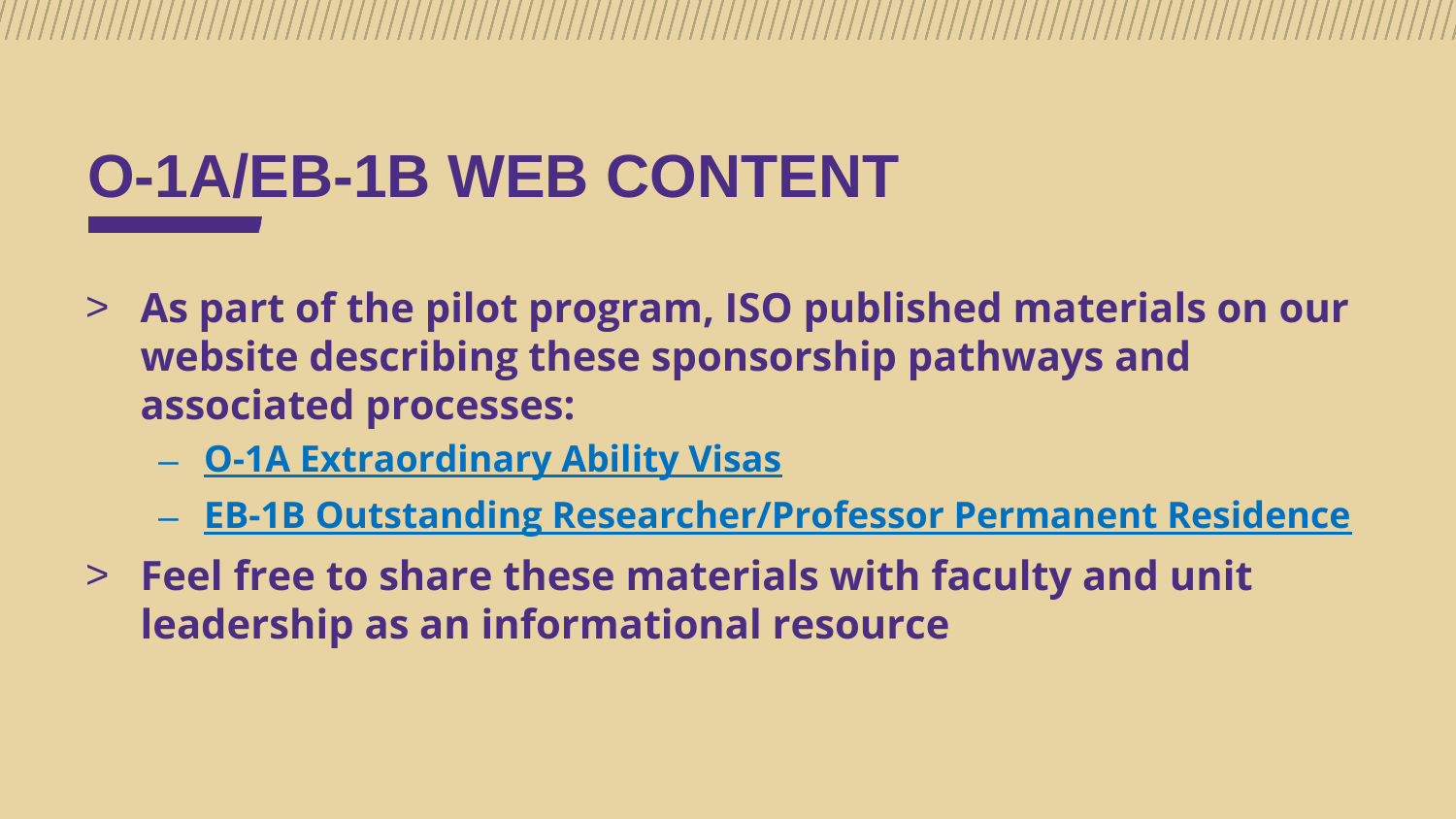

# O-1A/EB-1B WEB CONTENT
As part of the pilot program, ISO published materials on our website describing these sponsorship pathways and associated processes:
O-1A Extraordinary Ability Visas
EB-1B Outstanding Researcher/Professor Permanent Residence
Feel free to share these materials with faculty and unit leadership as an informational resource